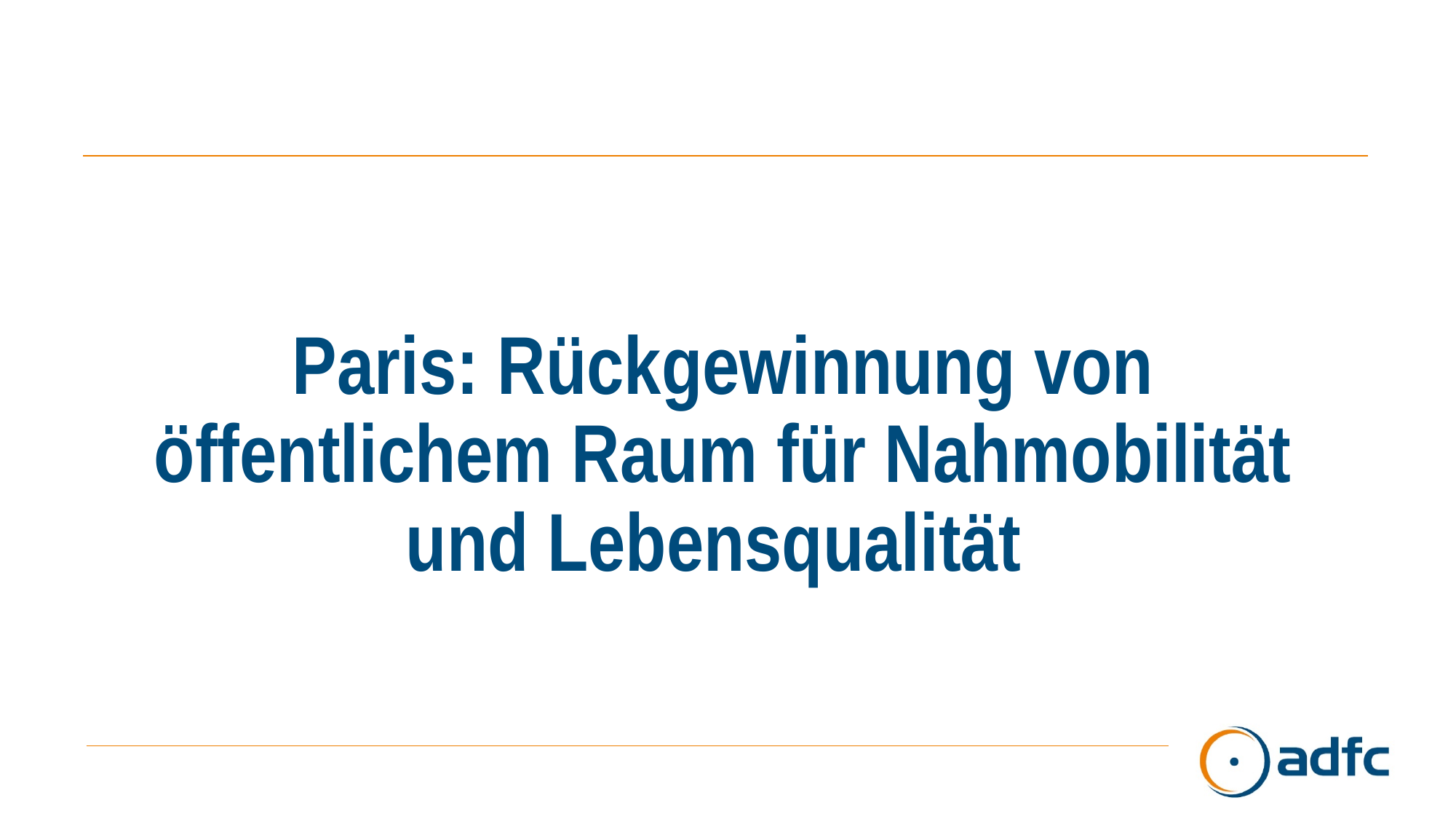

Paris: Rückgewinnung von öffentlichem Raum für Nahmobilität und Lebensqualität